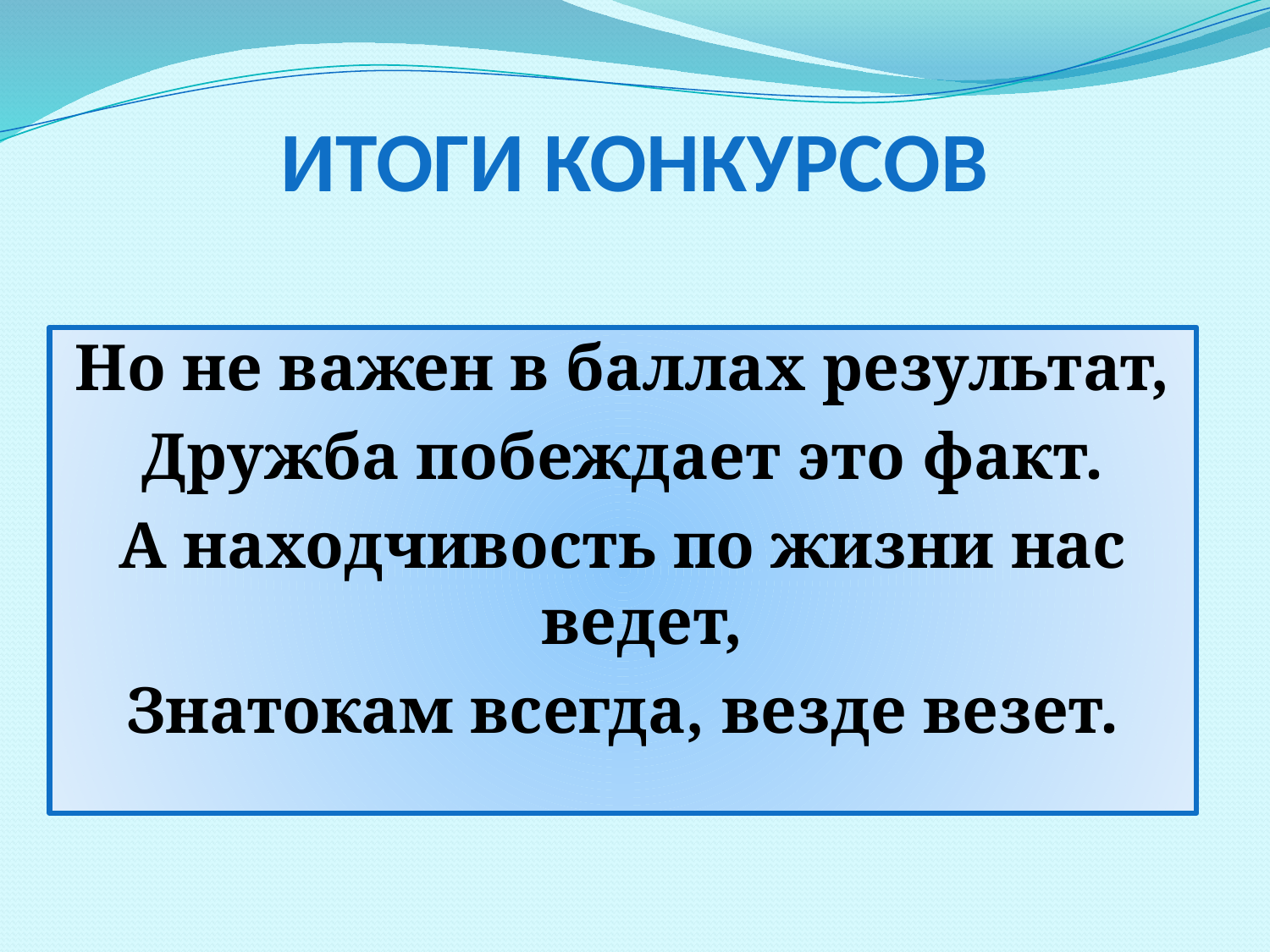

# ИТОГИ КОНКУРСОВ
Но не важен в баллах результат,
Дружба побеждает это факт.
А находчивость по жизни нас ведет,
Знатокам всегда, везде везет.